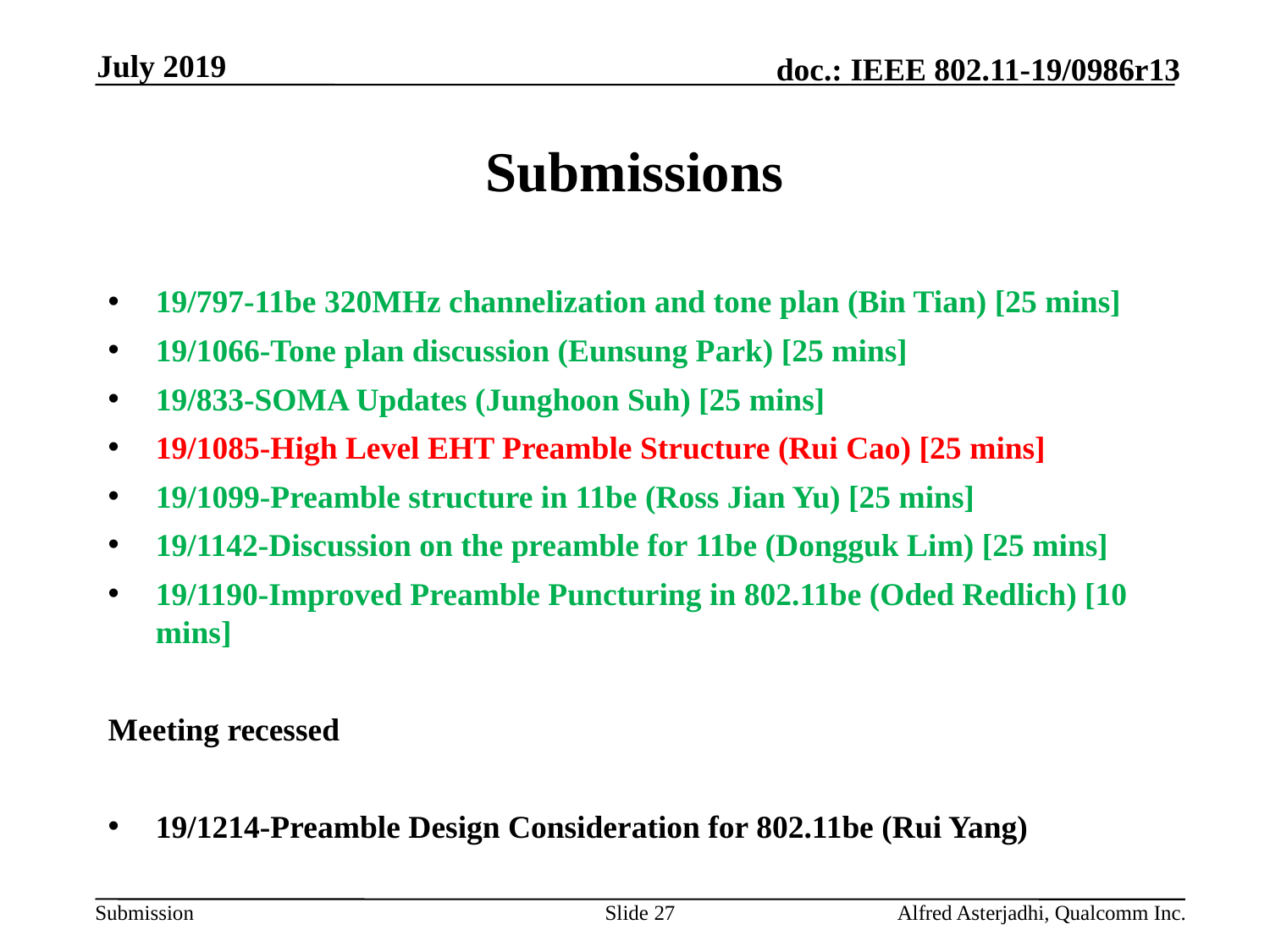

July 2019
# Submissions
19/797-11be 320MHz channelization and tone plan (Bin Tian) [25 mins]
19/1066-Tone plan discussion (Eunsung Park) [25 mins]
19/833-SOMA Updates (Junghoon Suh) [25 mins]
19/1085-High Level EHT Preamble Structure (Rui Cao) [25 mins]
19/1099-Preamble structure in 11be (Ross Jian Yu) [25 mins]
19/1142-Discussion on the preamble for 11be (Dongguk Lim) [25 mins]
19/1190-Improved Preamble Puncturing in 802.11be (Oded Redlich) [10 mins]

Meeting recessed

19/1214-Preamble Design Consideration for 802.11be (Rui Yang)

Slide 27
Alfred Asterjadhi, Qualcomm Inc.